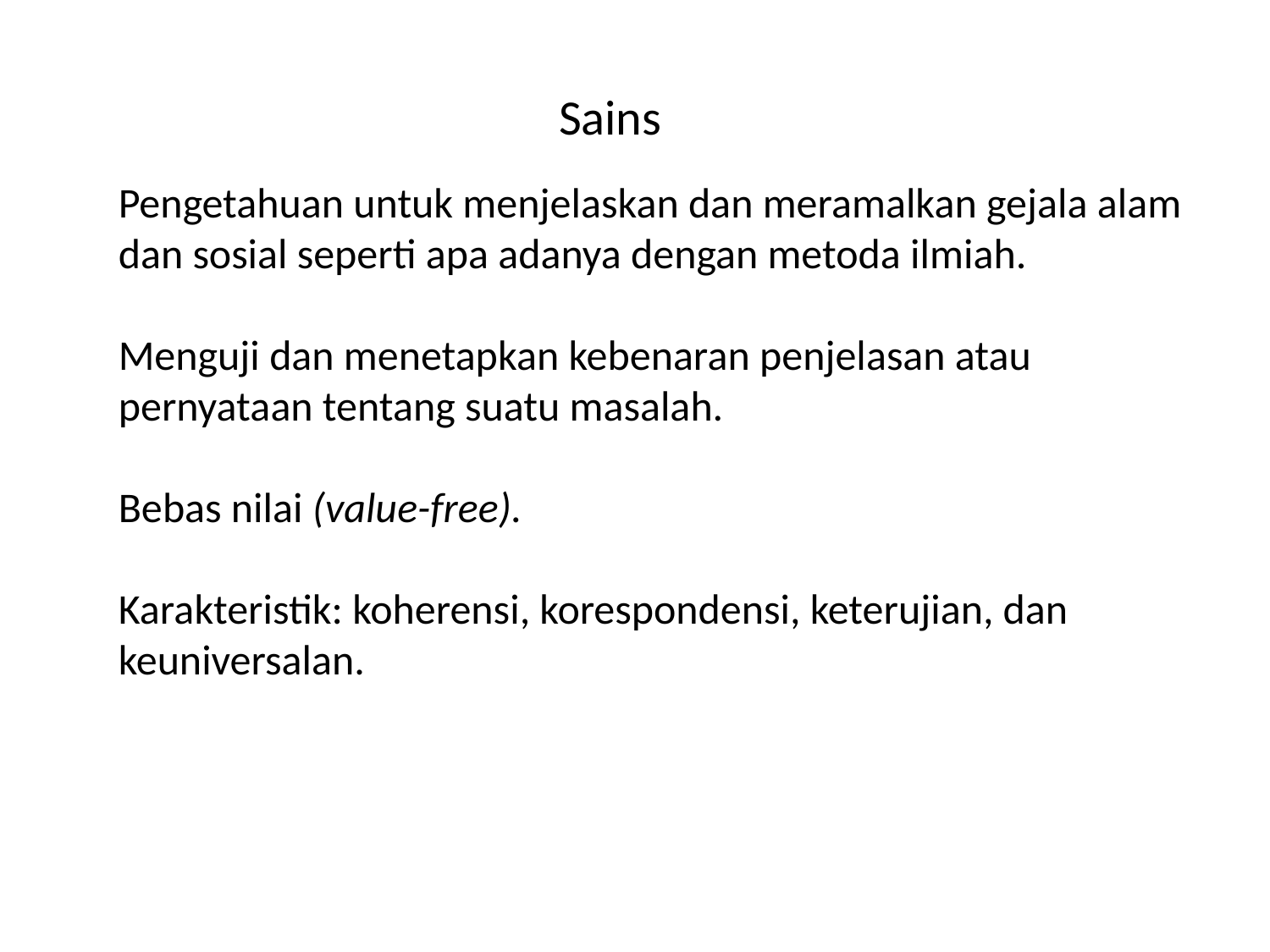

Sains
Pengetahuan untuk menjelaskan dan meramalkan gejala alam dan sosial seperti apa adanya dengan metoda ilmiah.

Menguji dan menetapkan kebenaran penjelasan atau pernyataan tentang suatu masalah.

Bebas nilai (value-free).

Karakteristik: koherensi, korespondensi, keterujian, dan keuniversalan.